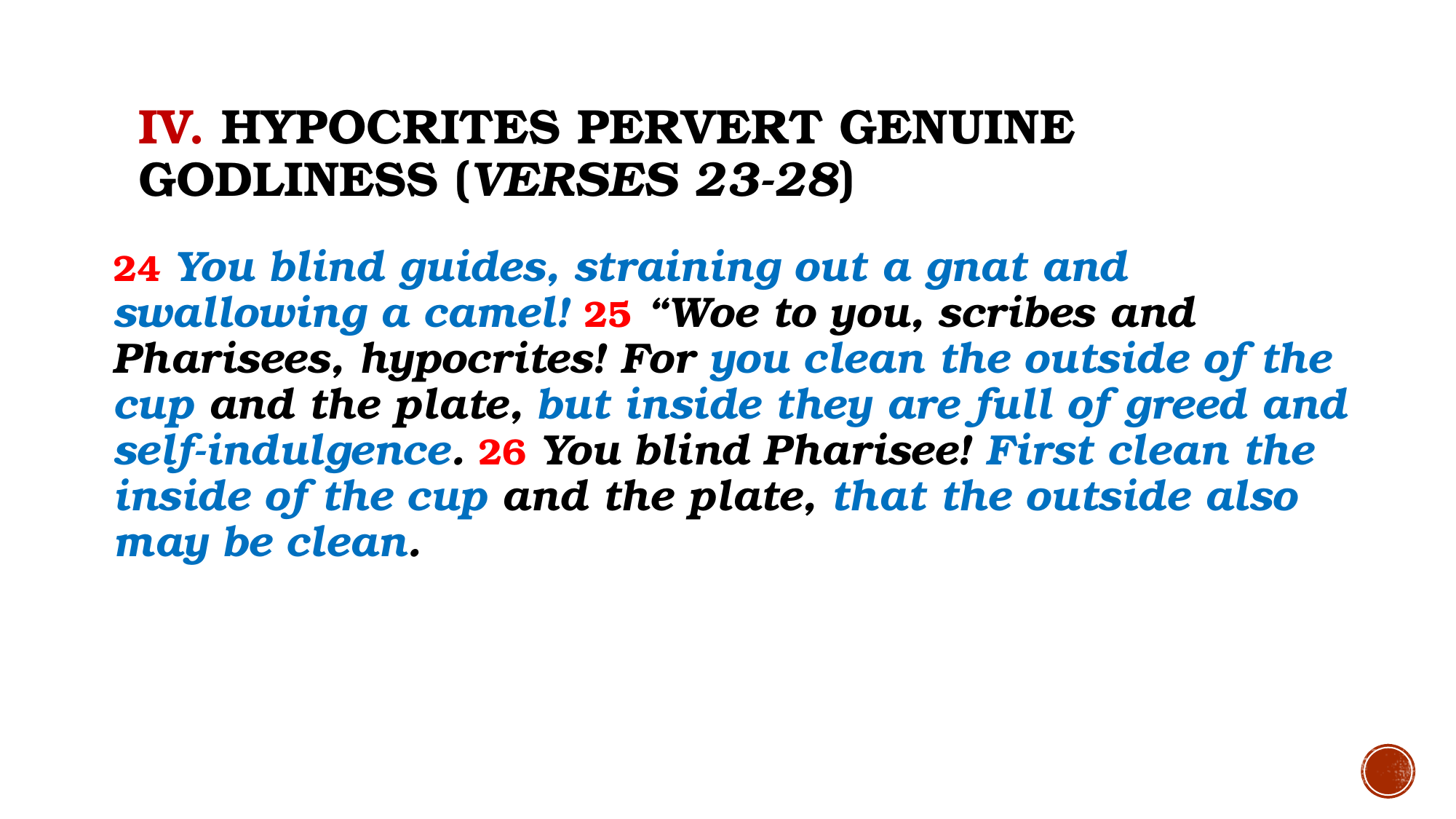

# IV. Hypocrites pervert genuine godliness (verses 23-28)
24 You blind guides, straining out a gnat and swallowing a camel! 25 “Woe to you, scribes and Pharisees, hypocrites! For you clean the outside of the cup and the plate, but inside they are full of greed and self-indulgence. 26 You blind Pharisee! First clean the inside of the cup and the plate, that the outside also may be clean.